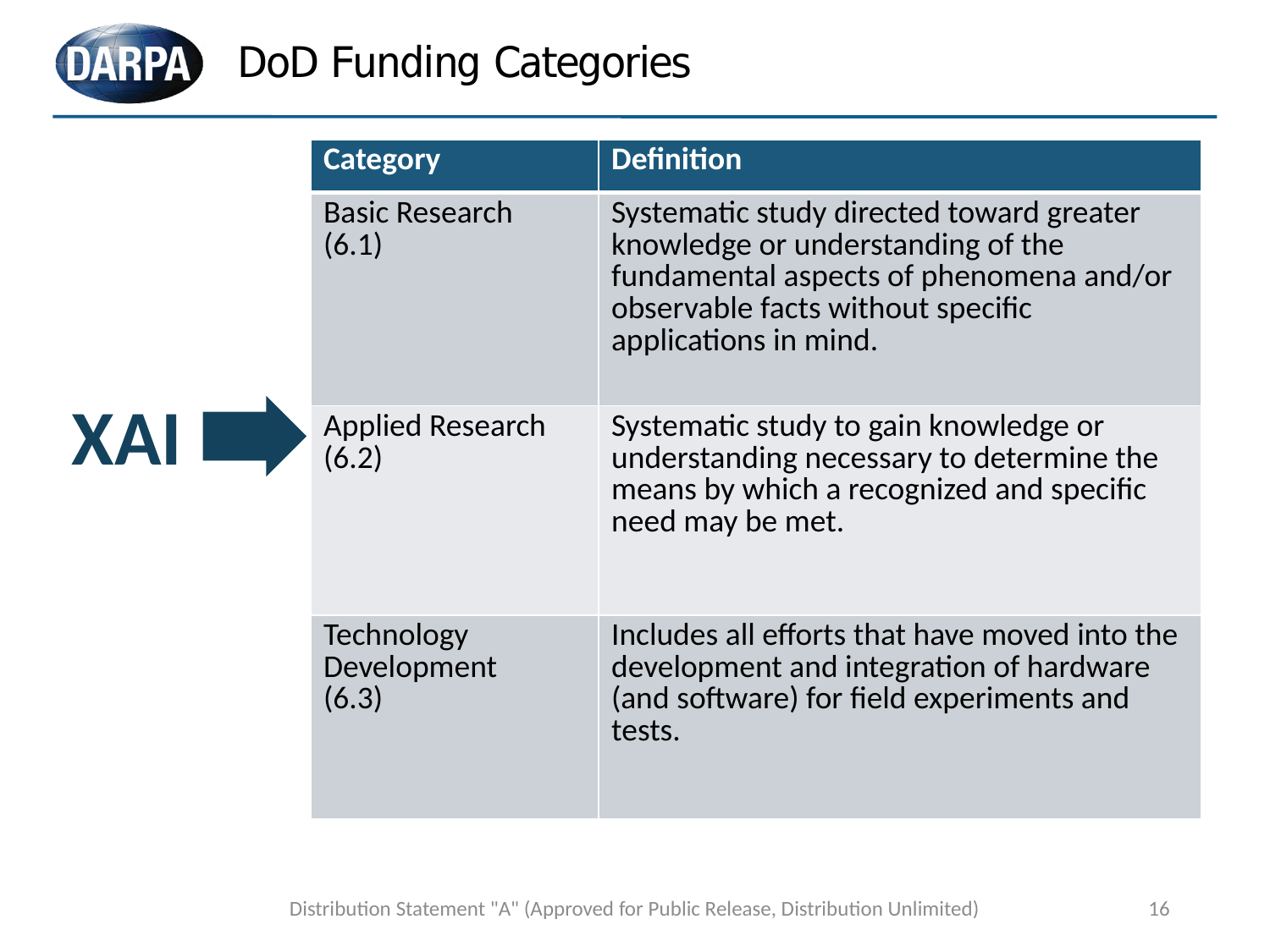

# DoD Funding Categories
| Category | Definition |
| --- | --- |
| Basic Research (6.1) | Systematic study directed toward greater knowledge or understanding of the fundamental aspects of phenomena and/or observable facts without specific applications in mind. |
| Applied Research (6.2) | Systematic study to gain knowledge or understanding necessary to determine the means by which a recognized and specific need may be met. |
| Technology Development (6.3) | Includes all efforts that have moved into the development and integration of hardware (and software) for field experiments and tests. |
XAI

Distribution Statement "A" (Approved for Public Release, Distribution Unlimited)
16